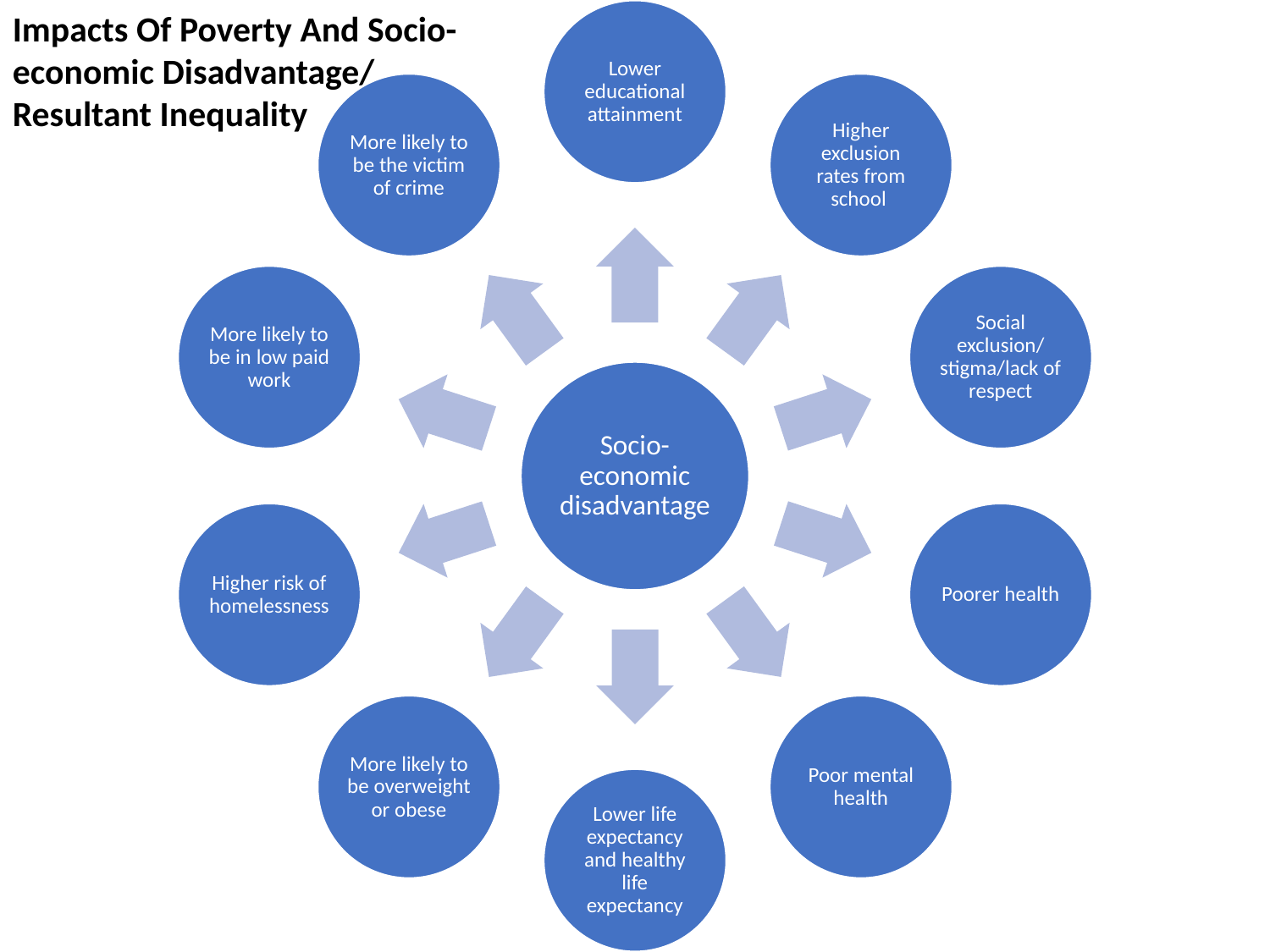

Impacts Of Poverty And Socio-economic Disadvantage/ Resultant Inequality
Socio-economic disadvantage

Lower educational attainment

Higher exclusion rates from school

Social exclusion/ stigma/lack of respect

Poorer health

Poor mental health

Lower life expectancy and healthy life expectancy

More likely to be overweight or obese

Higher risk of homelessness

More likely to be in low paid work

More likely to be the victim of crime